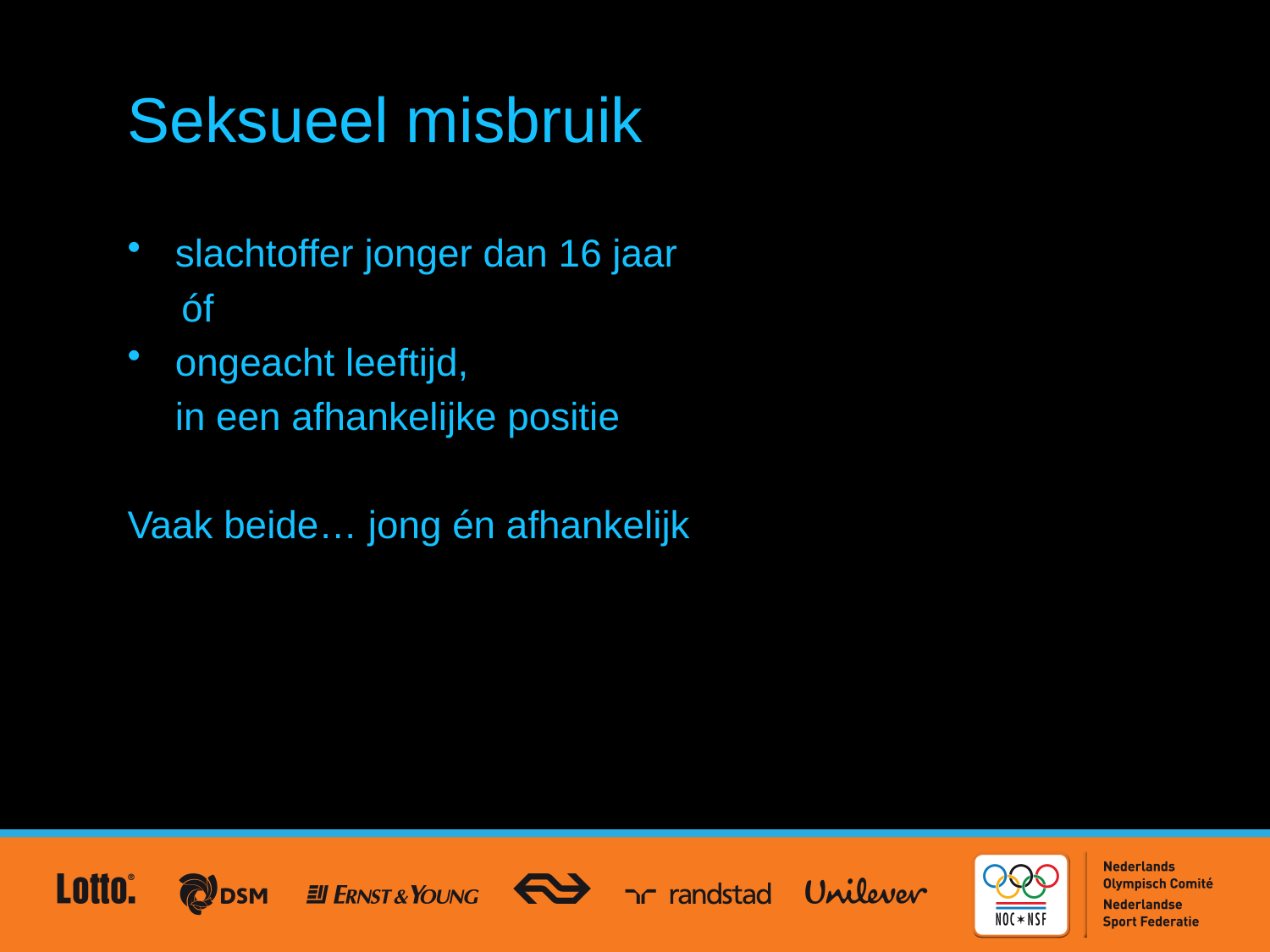

# Seksueel misbruik
slachtoffer jonger dan 16 jaar
     óf
ongeacht leeftijd,
	in een afhankelijke positie

Vaak beide… jong én afhankelijk